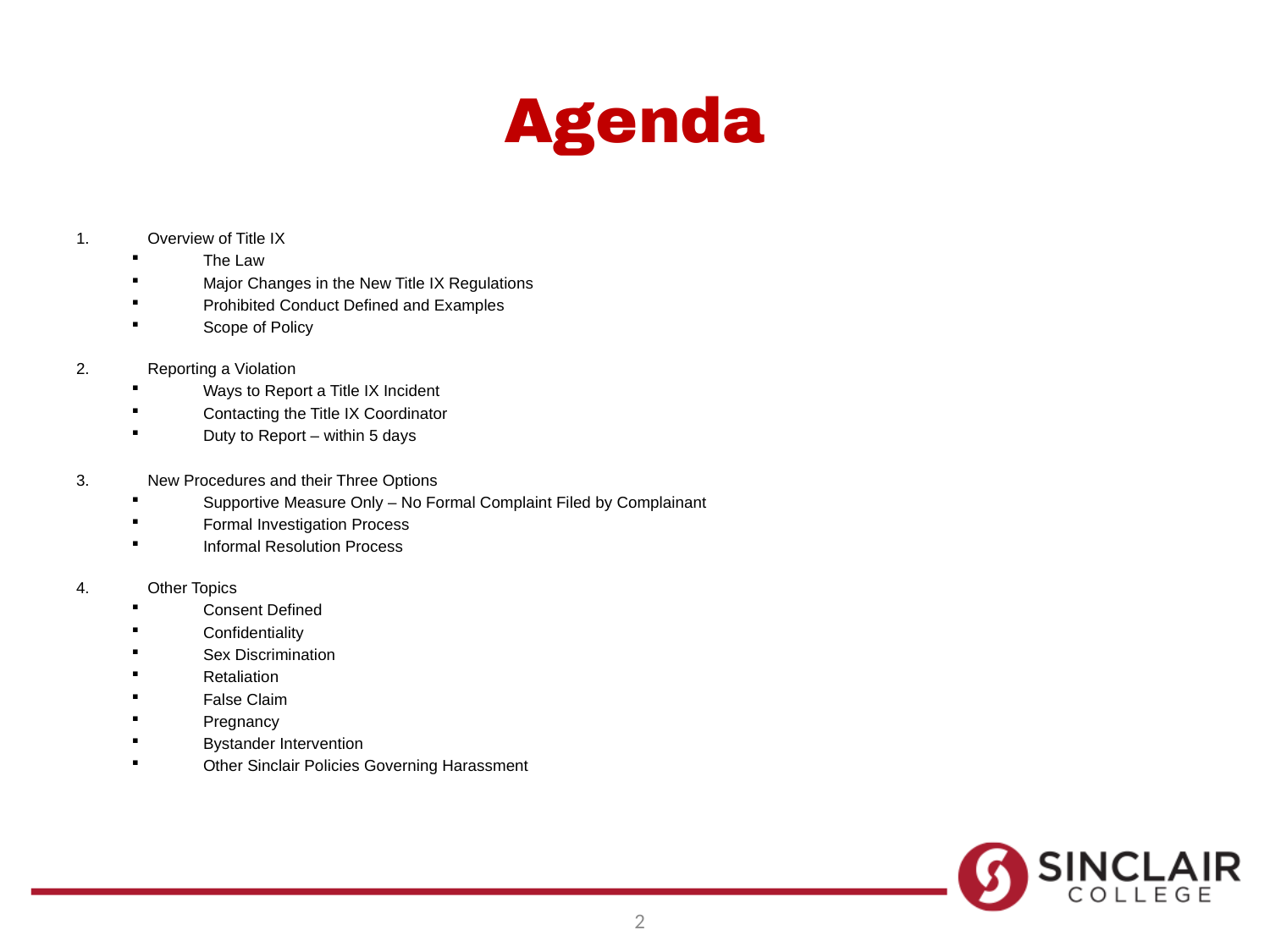

# Agenda
Overview of Title IX
The Law
Major Changes in the New Title IX Regulations
Prohibited Conduct Defined and Examples
Scope of Policy
Reporting a Violation
Ways to Report a Title IX Incident
Contacting the Title IX Coordinator
Duty to Report – within 5 days

New Procedures and their Three Options
Supportive Measure Only – No Formal Complaint Filed by Complainant
Formal Investigation Process
Informal Resolution Process
Other Topics
Consent Defined
Confidentiality
Sex Discrimination
Retaliation
False Claim
Pregnancy
Bystander Intervention
Other Sinclair Policies Governing Harassment
2